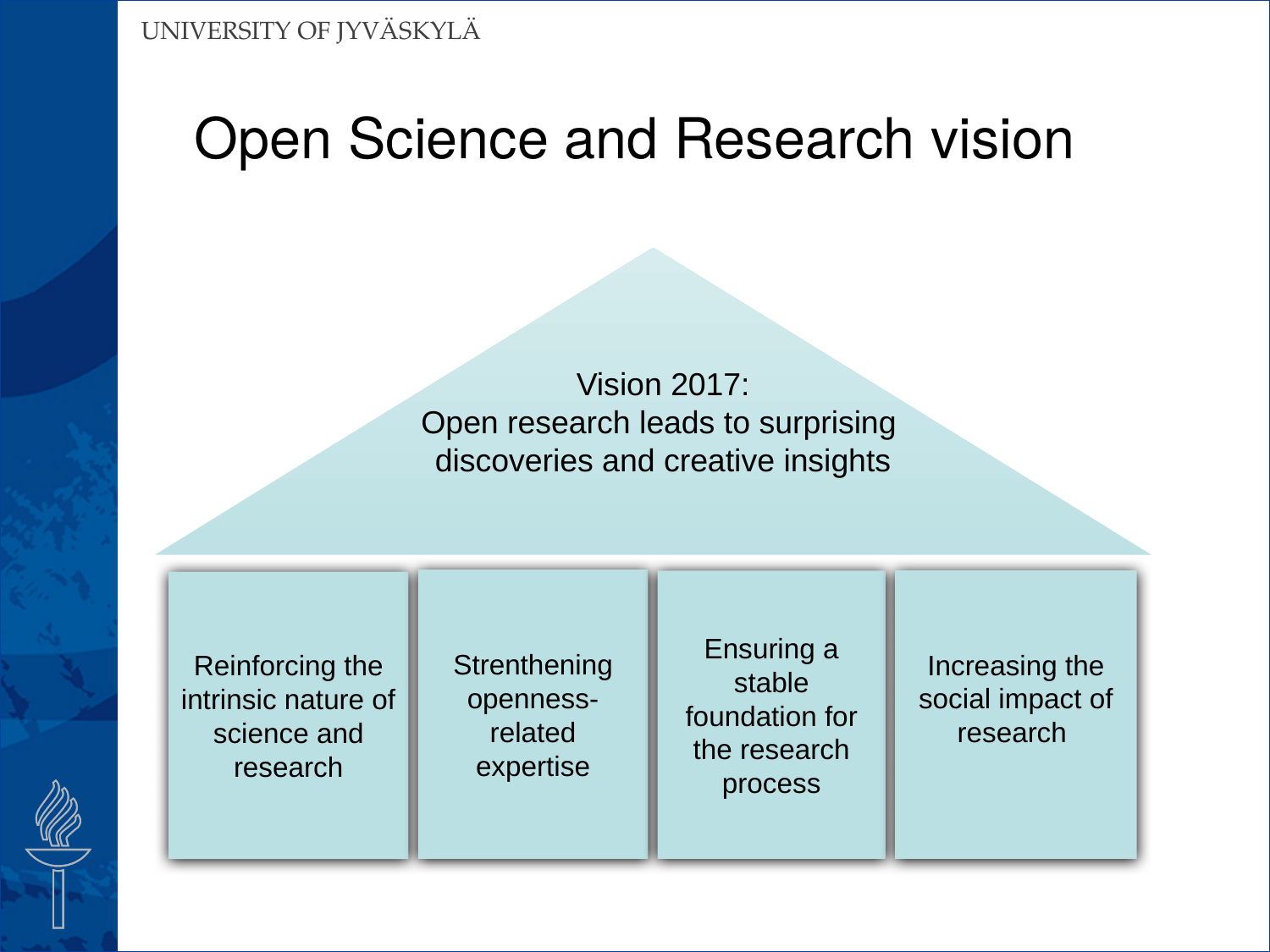

Open Science and Research vision

Vision 2017:
Open research leads to surprising
discoveries and creative insights
Strenthening openness-related expertise
Increasing the social impact of research

Ensuring a stable foundation for the research process
Reinforcing the intrinsic nature of science and research